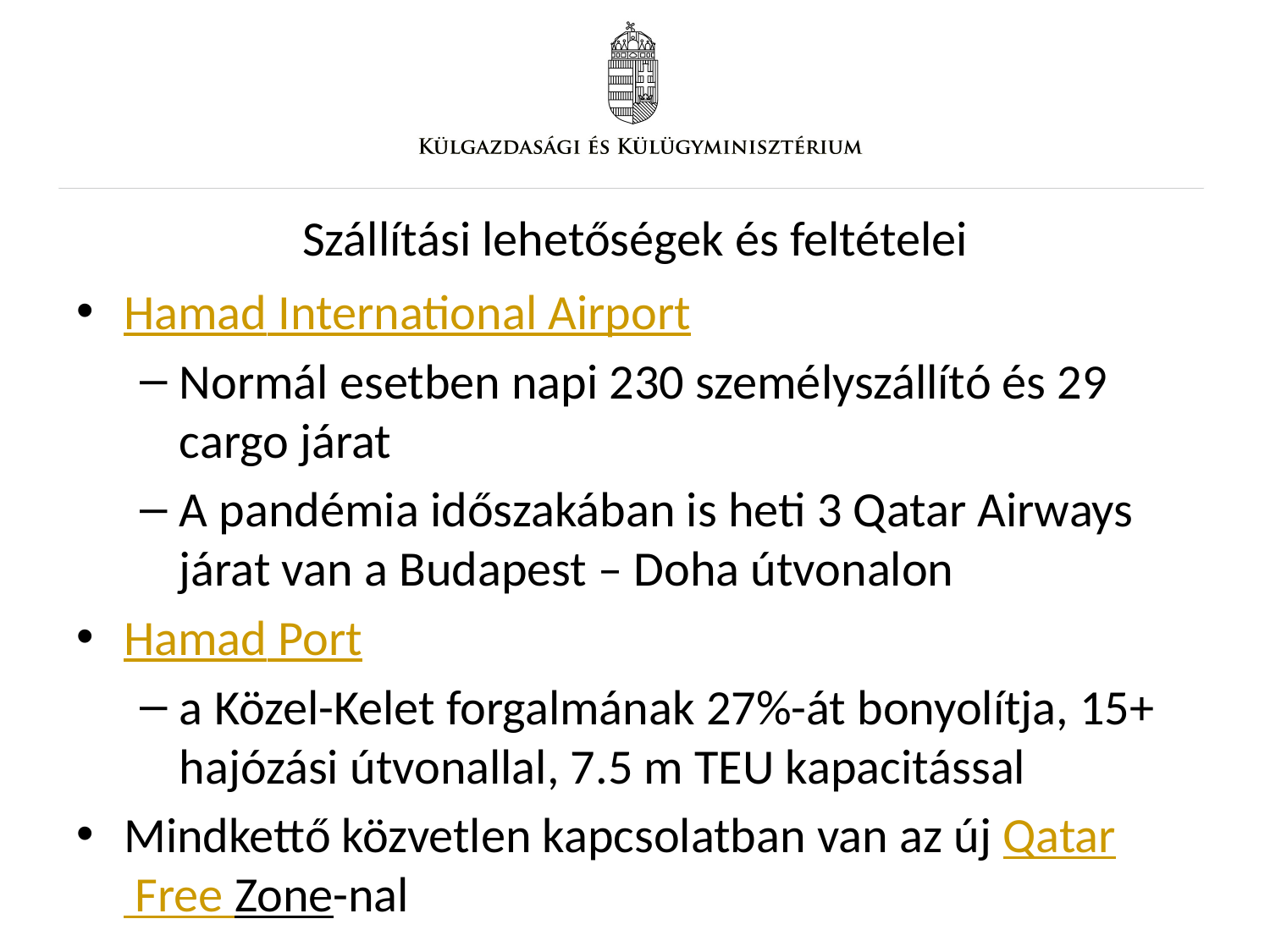

# Szállítási lehetőségek és feltételei
Hamad International Airport
Normál esetben napi 230 személyszállító és 29 cargo járat
A pandémia időszakában is heti 3 Qatar Airways járat van a Budapest – Doha útvonalon
Hamad Port
a Közel-Kelet forgalmának 27%-át bonyolítja, 15+ hajózási útvonallal, 7.5 m TEU kapacitással
Mindkettő közvetlen kapcsolatban van az új Qatar Free Zone-nal